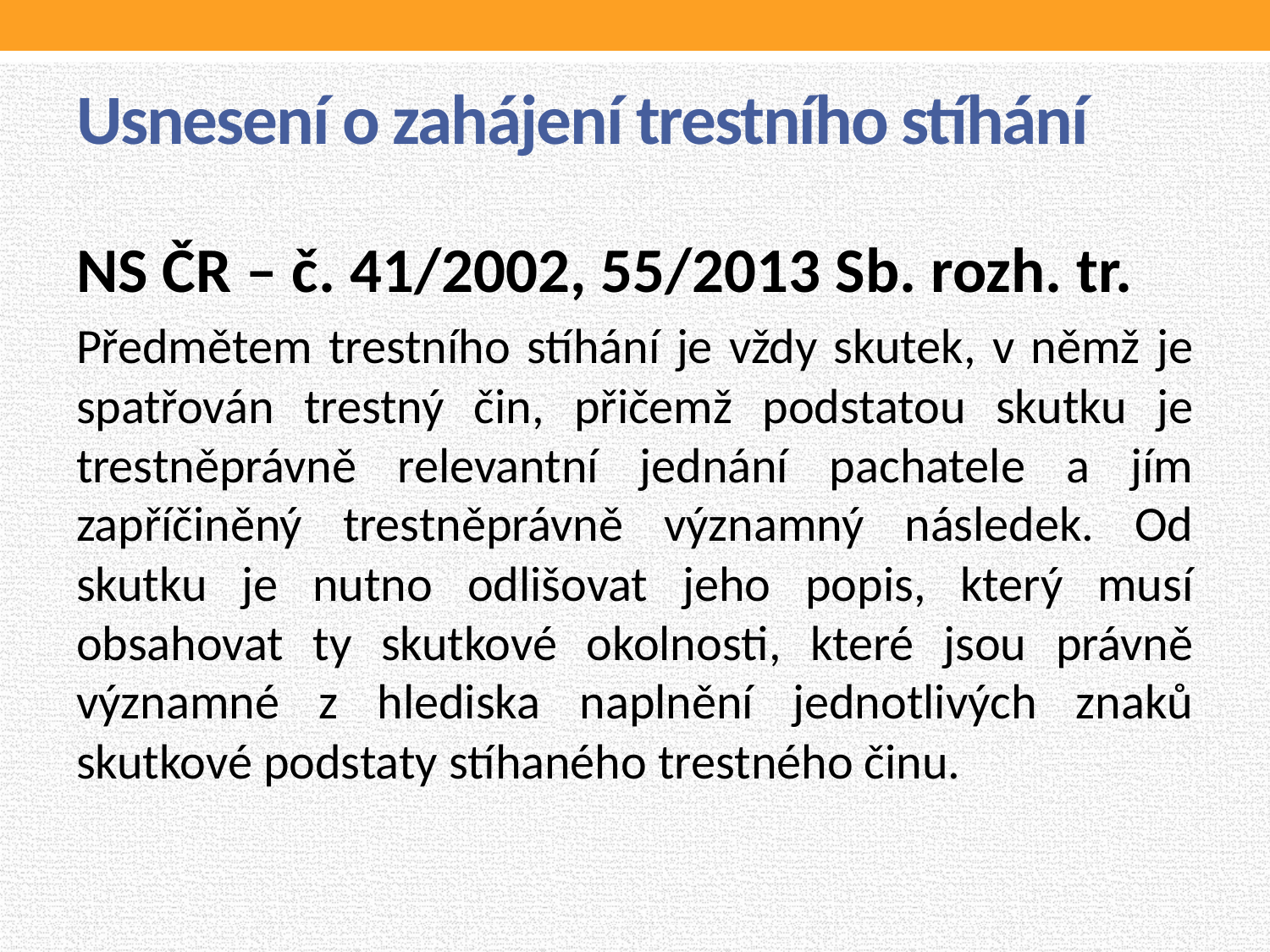

# Usnesení o zahájení trestního stíhání
NS ČR – č. 41/2002, 55/2013 Sb. rozh. tr.
Předmětem trestního stíhání je vždy skutek, v němž je spatřován trestný čin, přičemž podstatou skutku je trestněprávně relevantní jednání pachatele a jím zapříčiněný trestněprávně významný následek. Od skutku je nutno odlišovat jeho popis, který musí obsahovat ty skutkové okolnosti, které jsou právně významné z hlediska naplnění jednotlivých znaků skutkové podstaty stíhaného trestného činu.